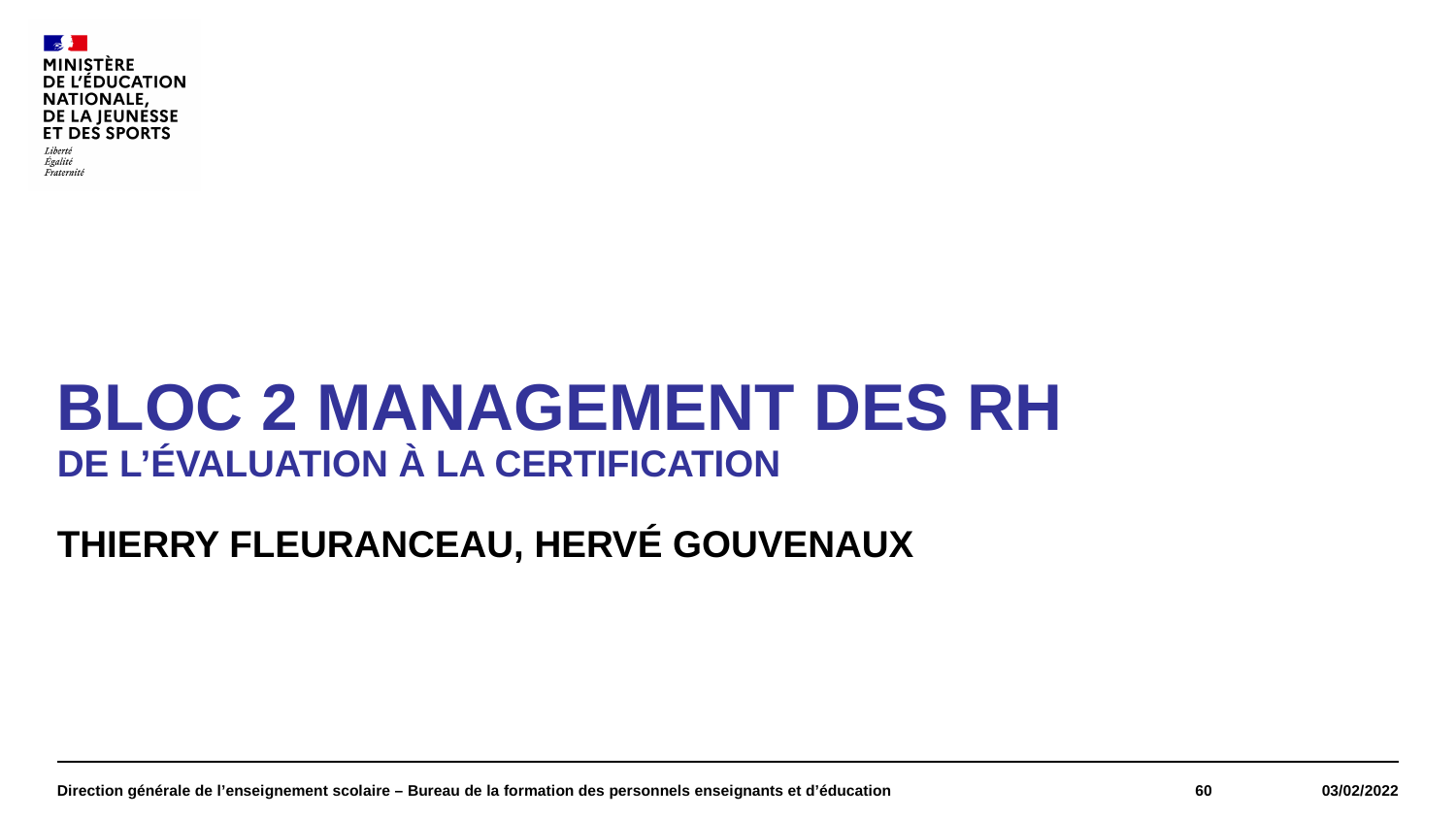

#
BLOC 2 Management des RH
De l’évaluation à la certification

Thierry Fleuranceau, Hervé gouvenaux
Direction générale de l’enseignement scolaire – Bureau de la formation des personnels enseignants et d’éducation
60
03/02/2022